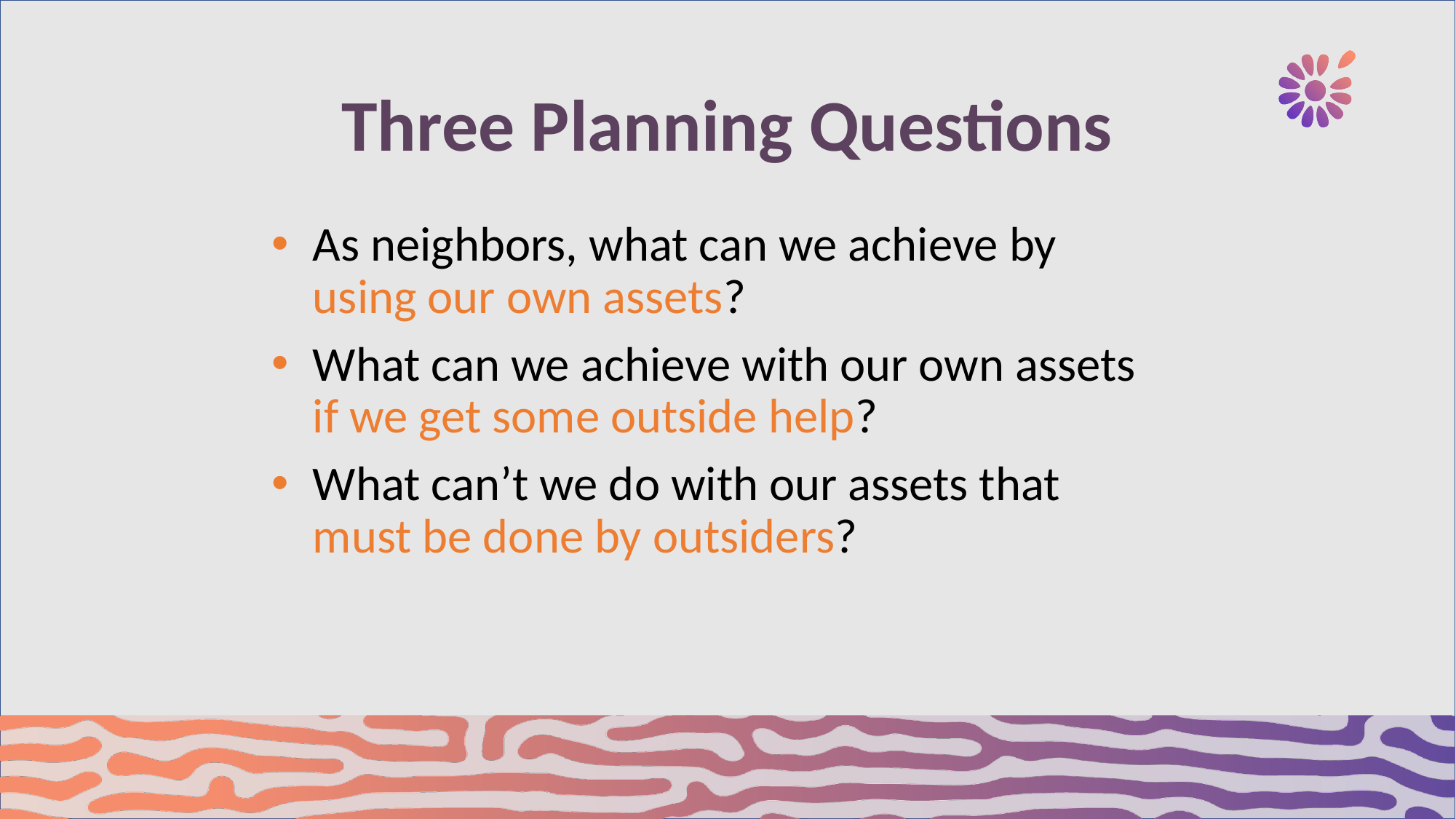

# Three Planning Questions
As neighbors, what can we achieve by using our own assets?
What can we achieve with our own assets if we get some outside help?
What can’t we do with our assets that must be done by outsiders?